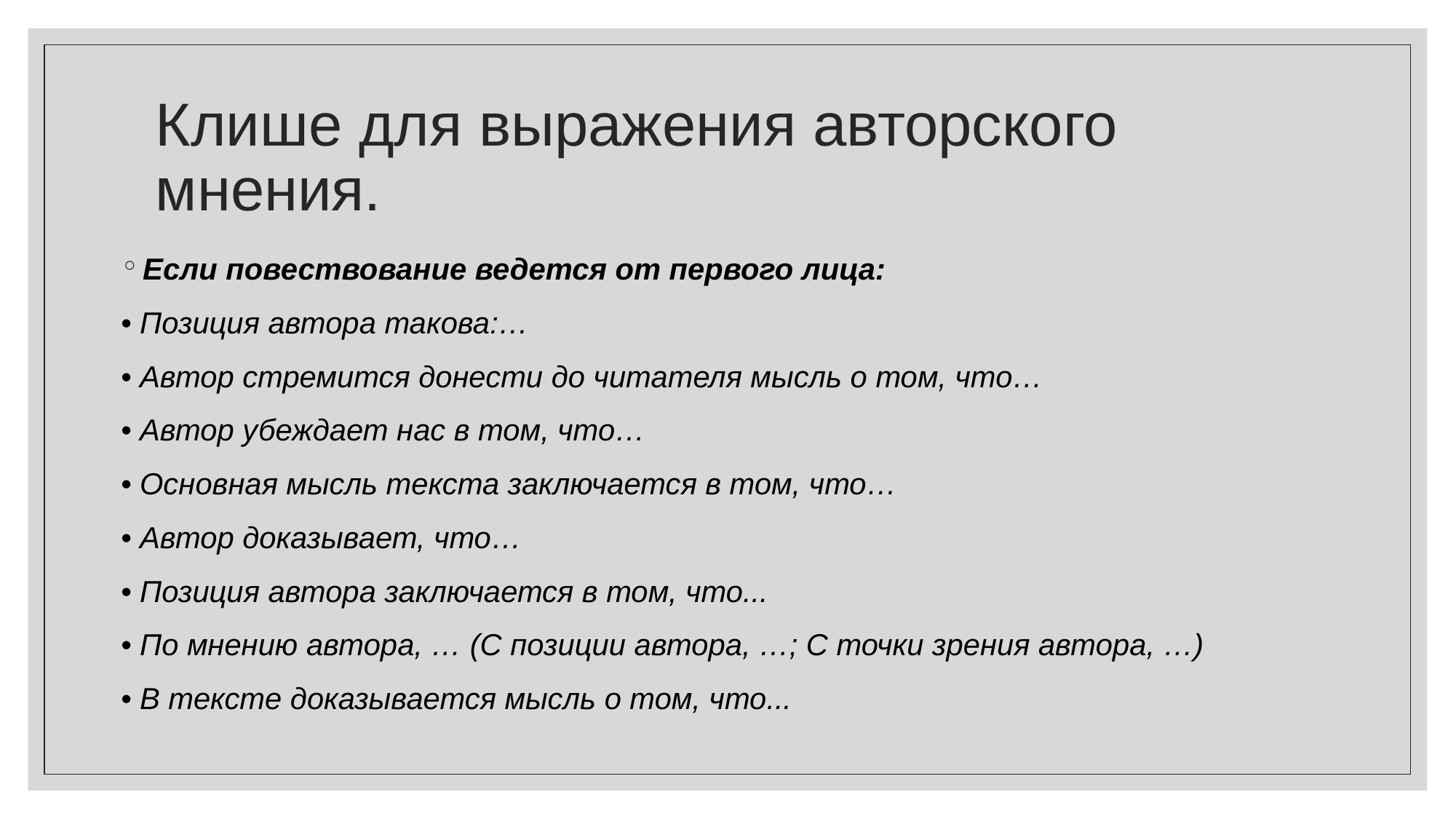

# Клише для выражения авторского мнения.
Если повествование ведется от первого лица:
• Позиция автора такова:…
• Автор стремится донести до читателя мысль о том, что…
• Автор убеждает нас в том, что…
• Основная мысль текста заключается в том, что…
• Автор доказывает, что…
• Позиция автора заключается в том, что...
• По мнению автора, … (С позиции автора, …; С точки зрения автора, …)
• В тексте доказывается мысль о том, что...